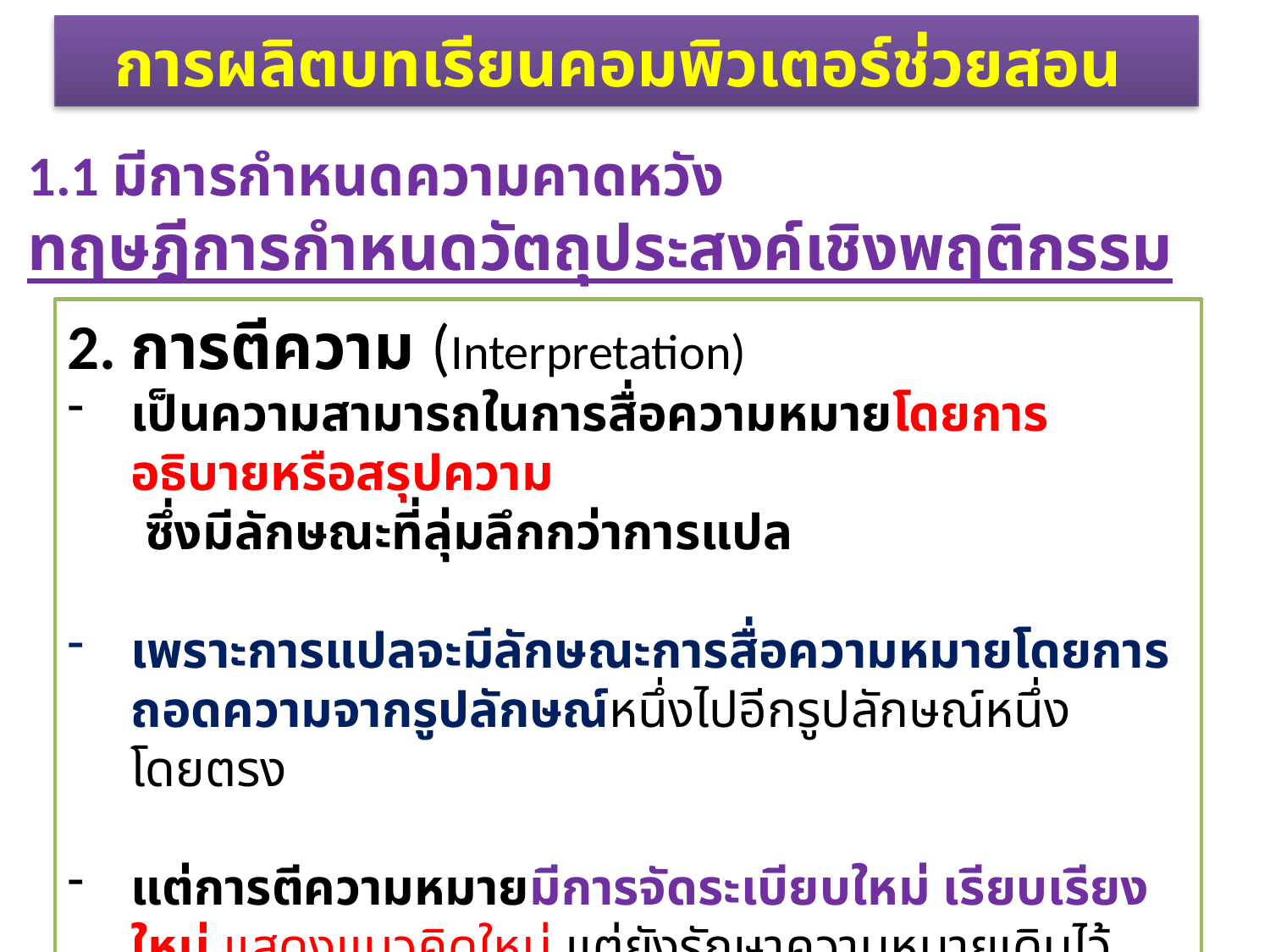

การผลิตบทเรียนคอมพิวเตอร์ช่วยสอน
1.1 มีการกำหนดความคาดหวัง
ทฤษฎีการกำหนดวัตถุประสงค์เชิงพฤติกรรม
2. การตีความ (Interpretation)
เป็นความสามารถในการสื่อความหมายโดยการอธิบายหรือสรุปความ
      ซึ่งมีลักษณะที่ลุ่มลึกกว่าการแปล

เพราะการแปลจะมีลักษณะการสื่อความหมายโดยการถอดความจากรูปลักษณ์หนึ่งไปอีกรูปลักษณ์หนึ่งโดยตรง

แต่การตีความหมายมีการจัดระเบียบใหม่ เรียบเรียงใหม่ แสดงแนวคิดใหม่ แต่ยังรักษาความหมายเดิมไว้ เช่น สามารถสรุปความคิดทั้งหมดออกเป็นประเด็นสำคัญตามต้องการ